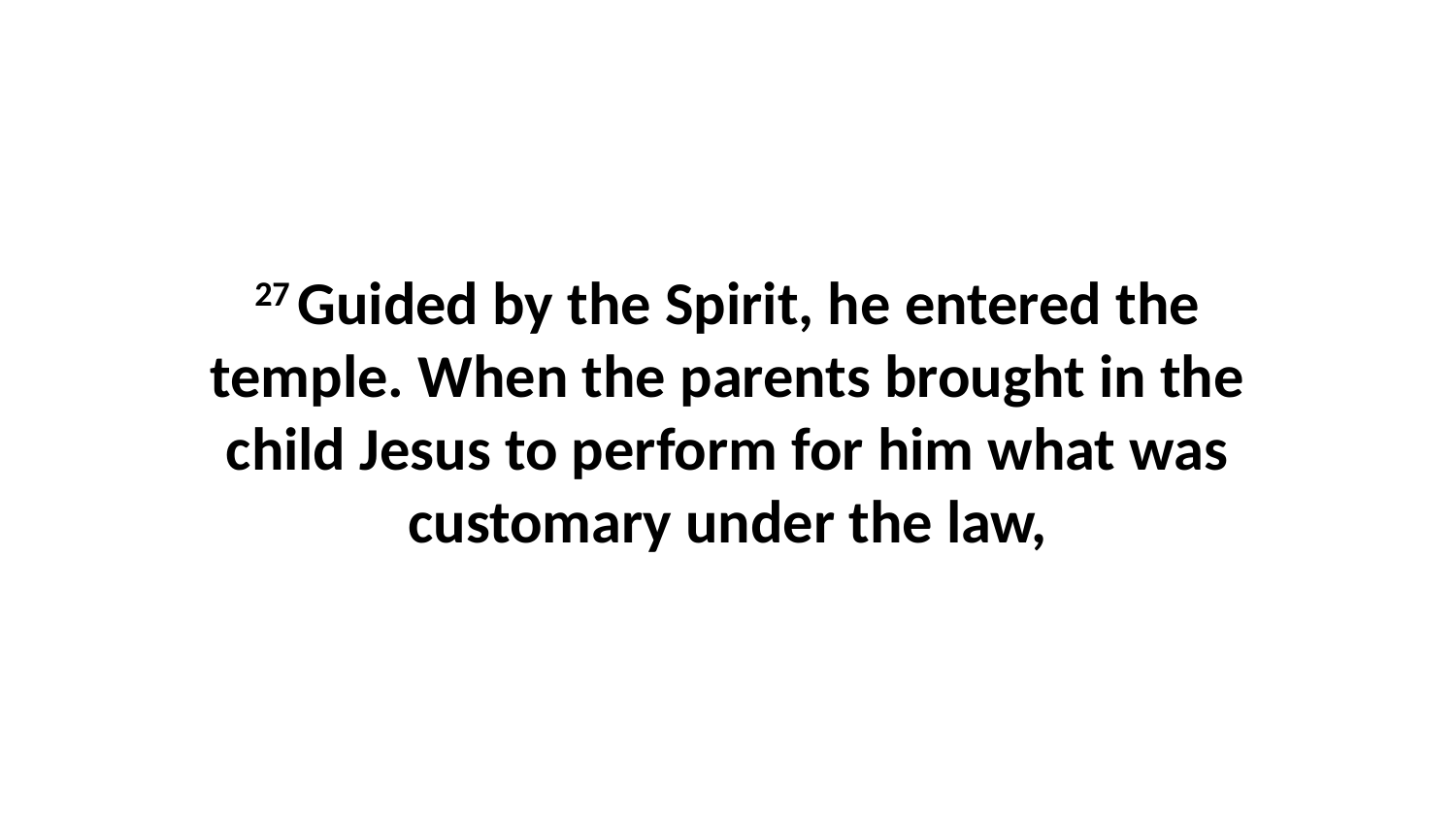

27 Guided by the Spirit, he entered the temple. When the parents brought in the child Jesus to perform for him what was customary under the law,